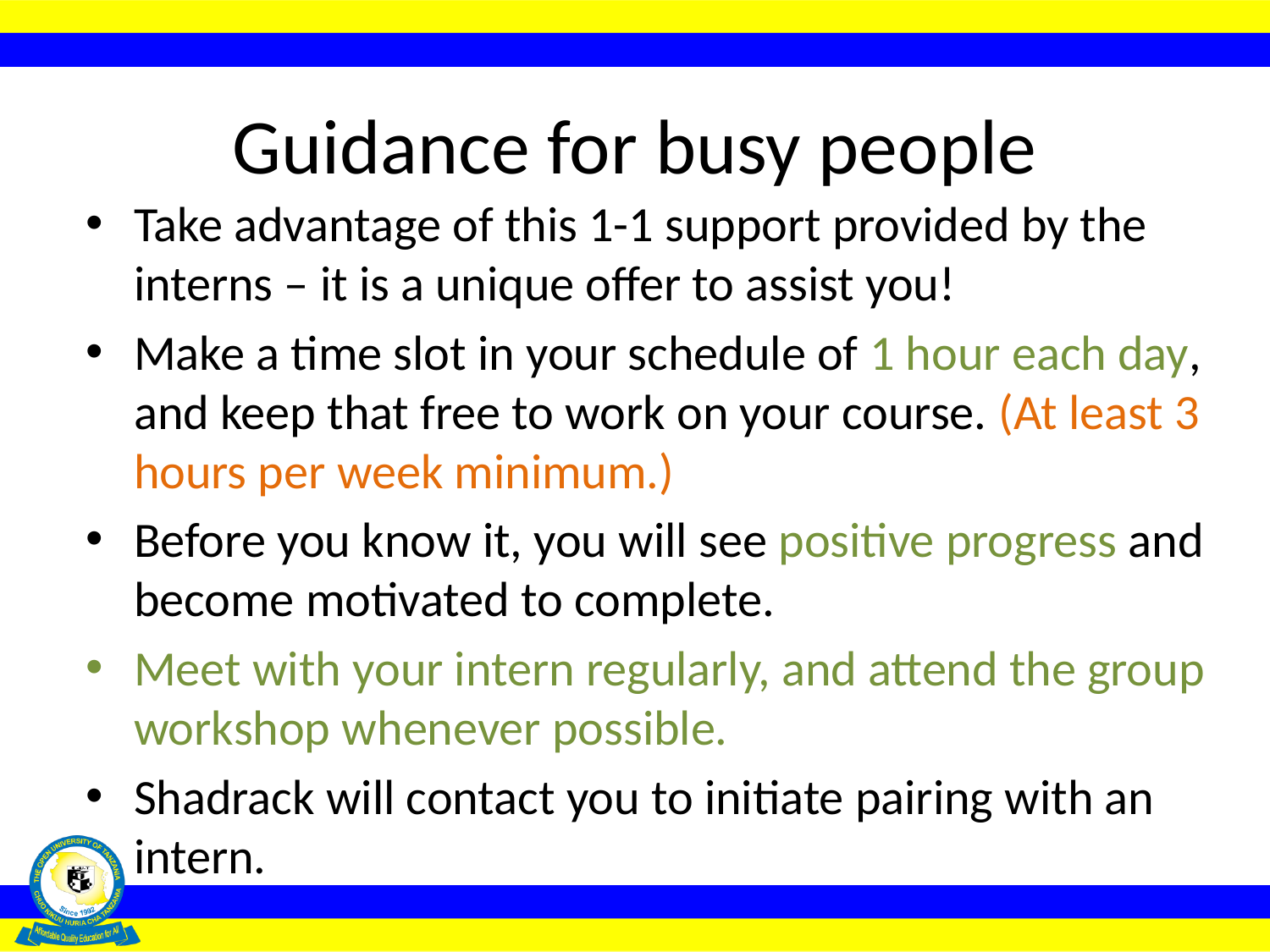

# Guidance for busy people
Take advantage of this 1-1 support provided by the interns – it is a unique offer to assist you!
Make a time slot in your schedule of 1 hour each day, and keep that free to work on your course. (At least 3 hours per week minimum.)
Before you know it, you will see positive progress and become motivated to complete.
Meet with your intern regularly, and attend the group workshop whenever possible.
Shadrack will contact you to initiate pairing with an intern.